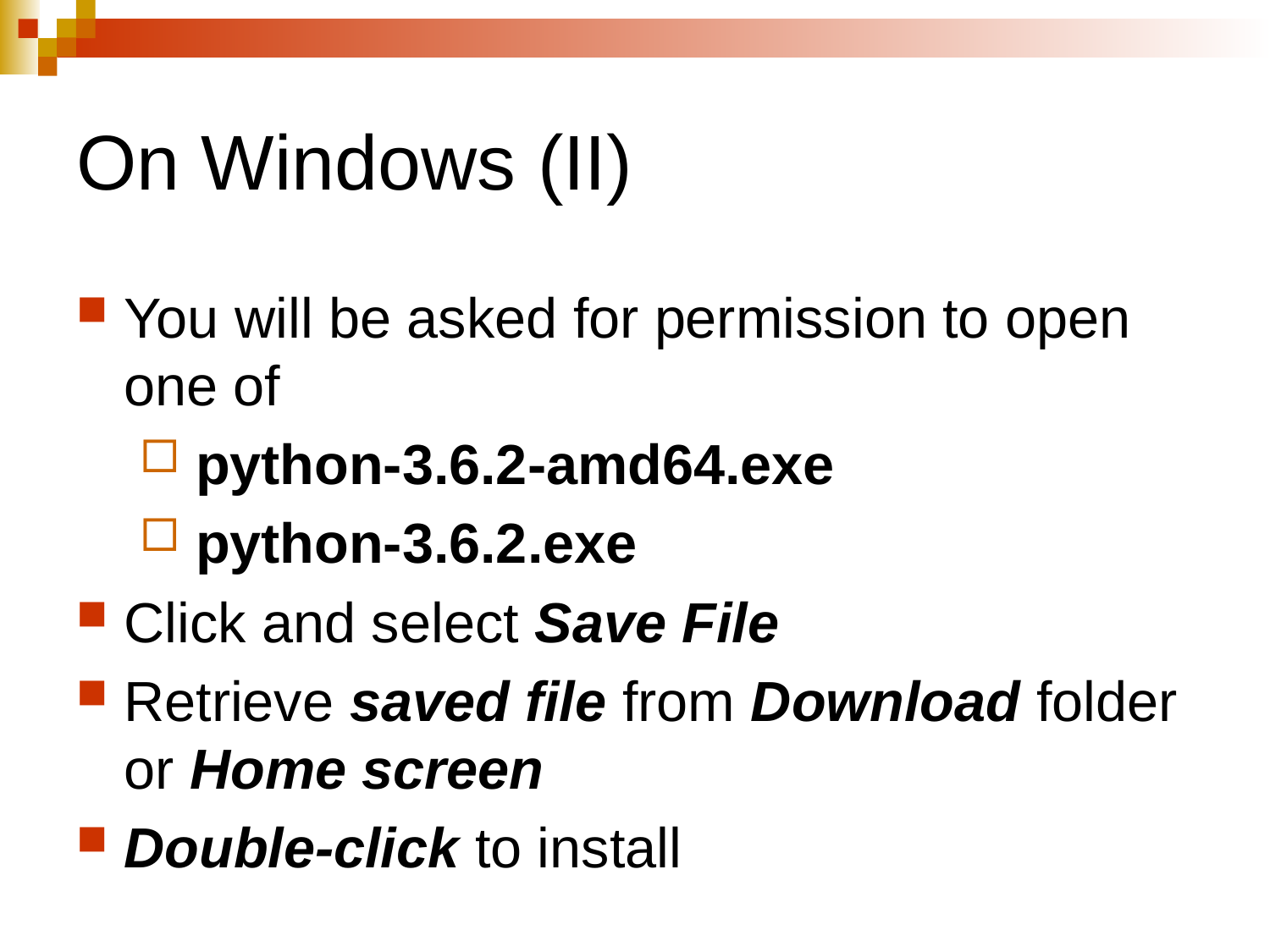

# On Windows (II)
You will be asked for permission to open one of
 python-3.6.2-amd64.exe
 python-3.6.2.exe
Click and select Save File
Retrieve saved file from Download folder or Home screen
Double-click to install